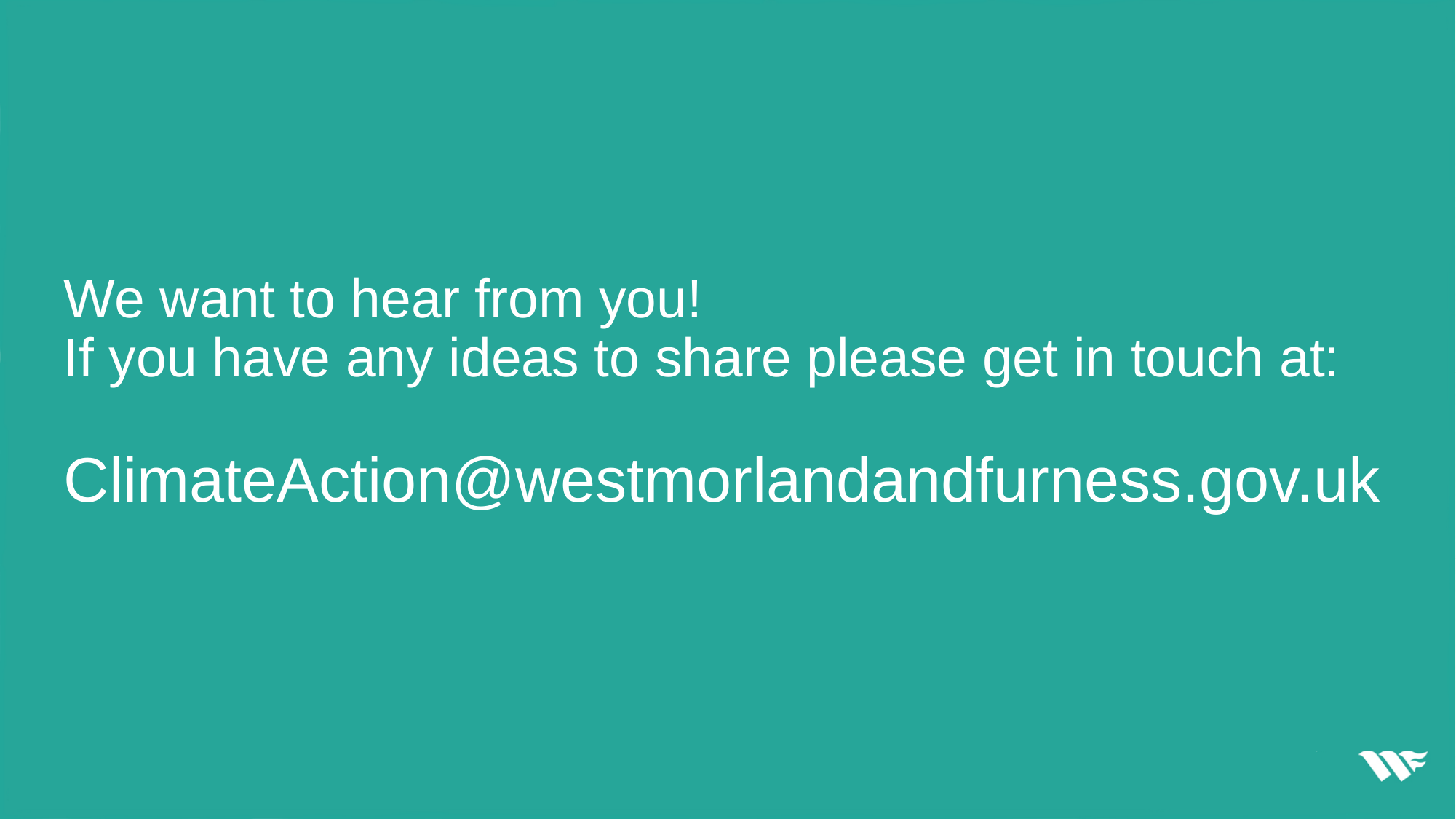

# We want to hear from you! If you have any ideas to share please get in touch at: ClimateAction@westmorlandandfurness.gov.uk